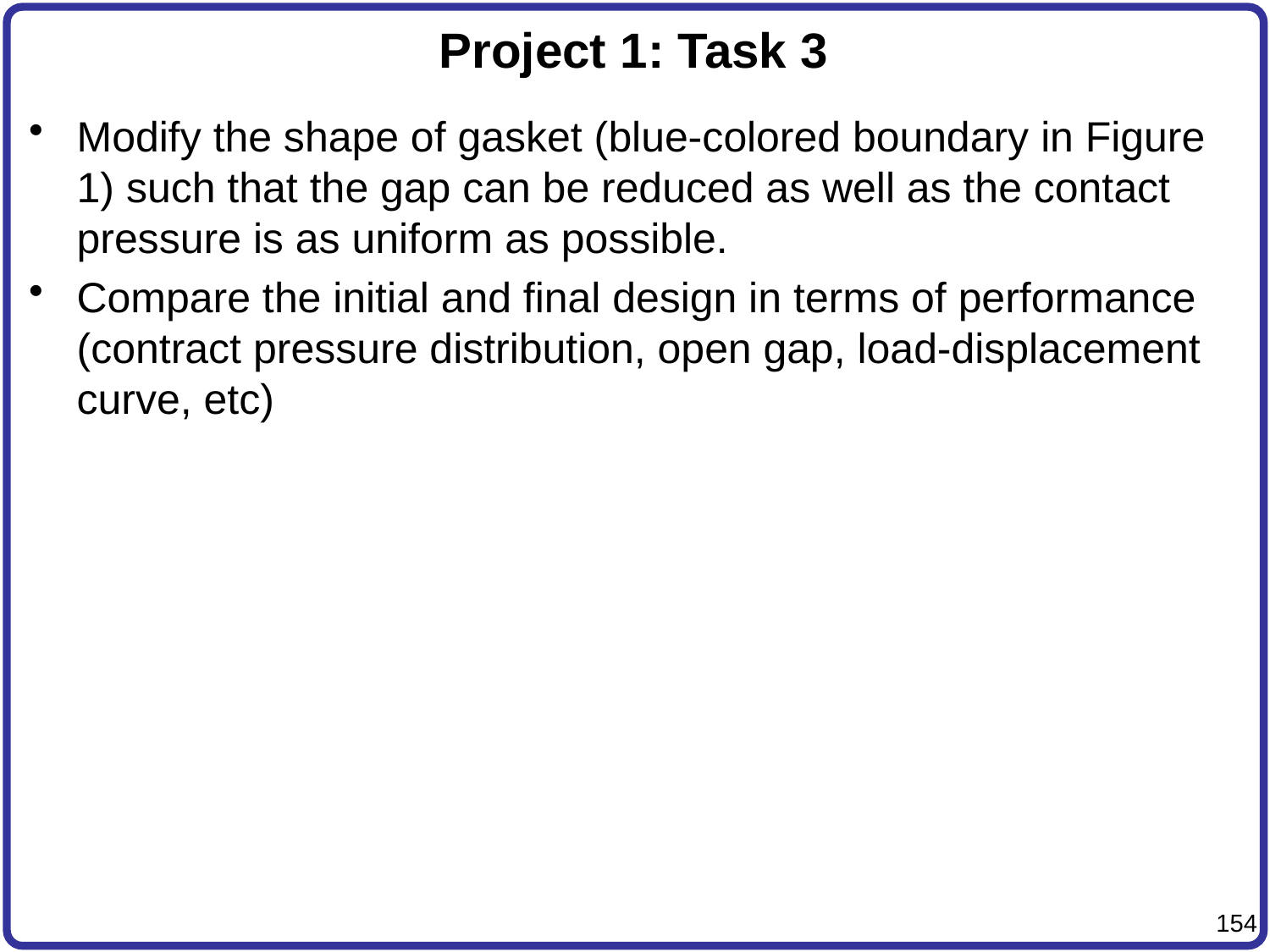

# Project 1: Task 3
Modify the shape of gasket (blue-colored boundary in Figure 1) such that the gap can be reduced as well as the contact pressure is as uniform as possible.
Compare the initial and final design in terms of performance (contract pressure distribution, open gap, load-displacement curve, etc)